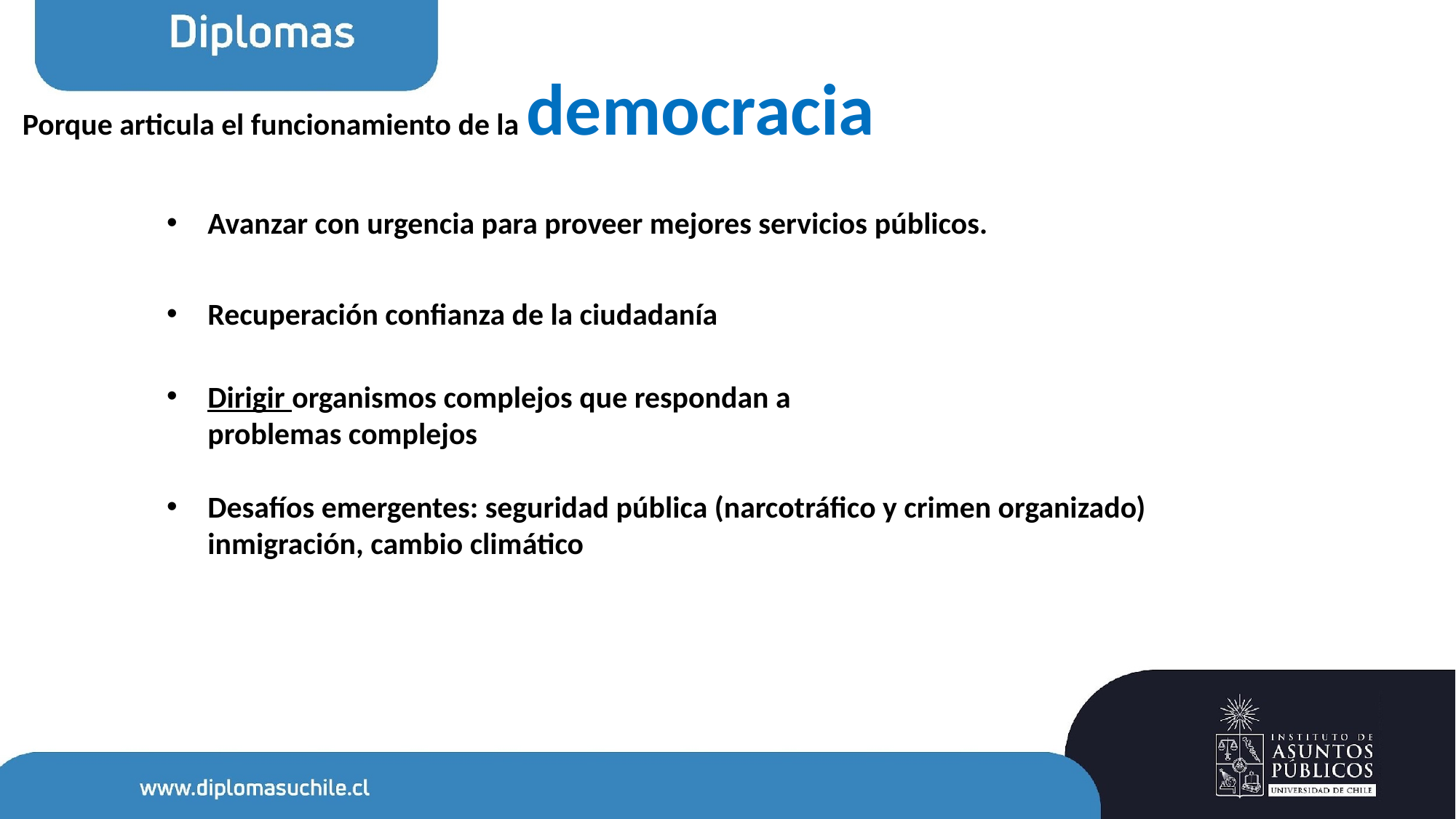

# Porque articula el funcionamiento de la democracia
Avanzar con urgencia para proveer mejores servicios públicos.
Recuperación confianza de la ciudadanía

Dirigir organismos complejos que respondan a problemas complejos

Desafíos emergentes: seguridad pública (narcotráfico y crimen organizado) inmigración, cambio climático